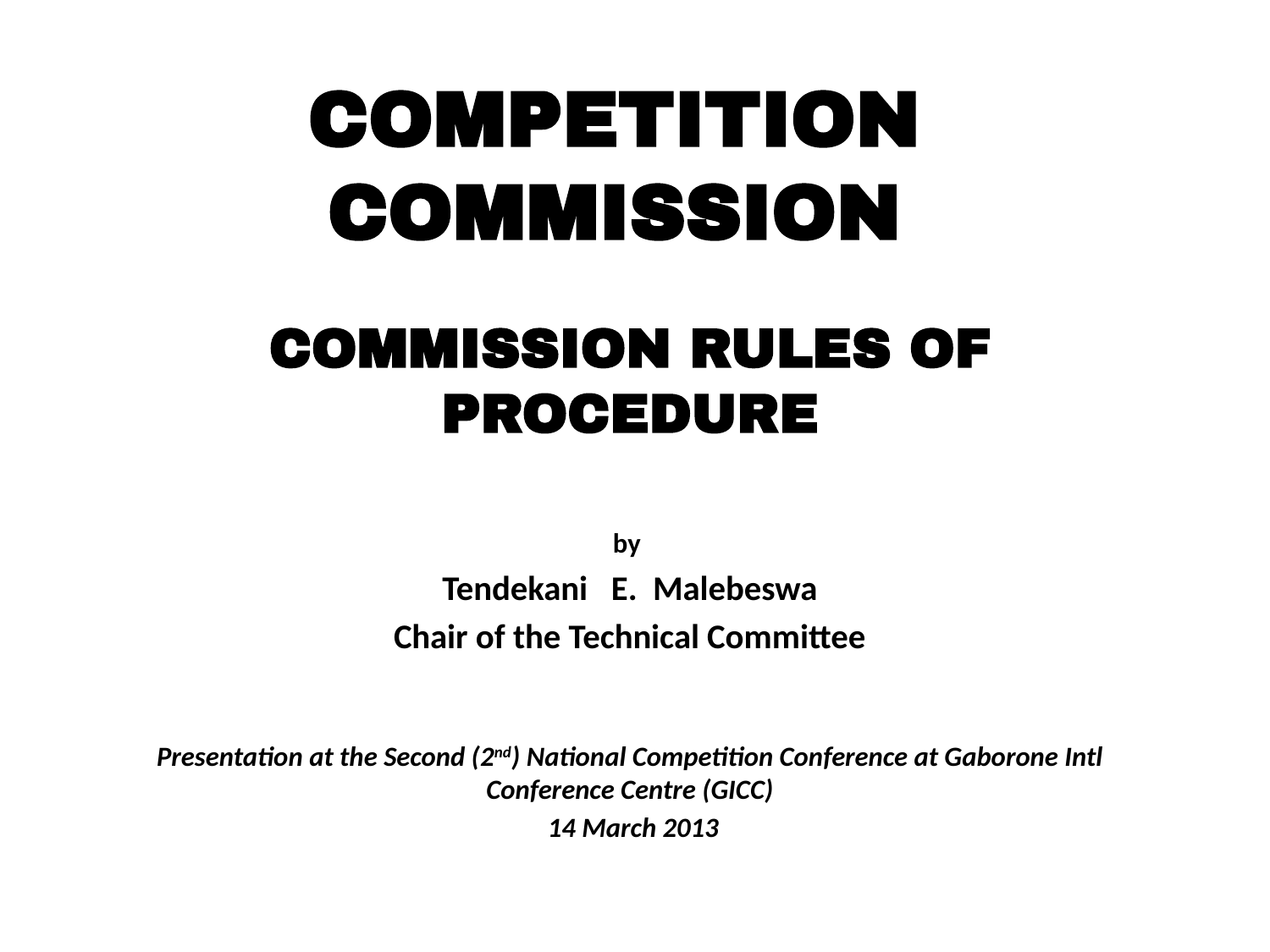

# COMPETITION COMMISSION
COMMISSION RULES OF PROCEDURE

by
Tendekani   E.  Malebeswa
Chair of the Technical Committee

Presentation at the Second (2nd) National Competition Conference at Gaborone Intl Conference Centre (GICC)
 14 March 2013